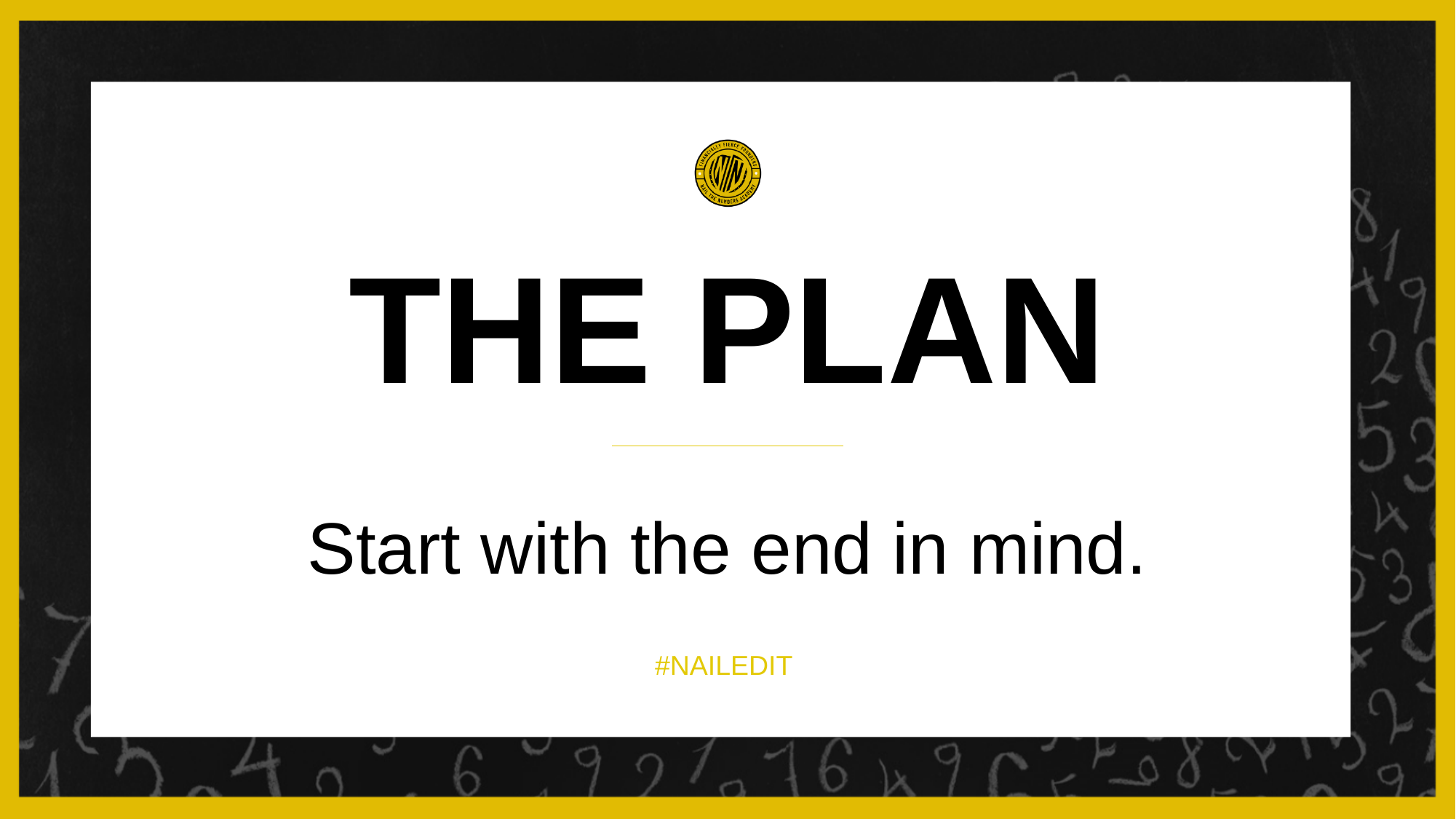

THE PLAN

Start with the end in mind.